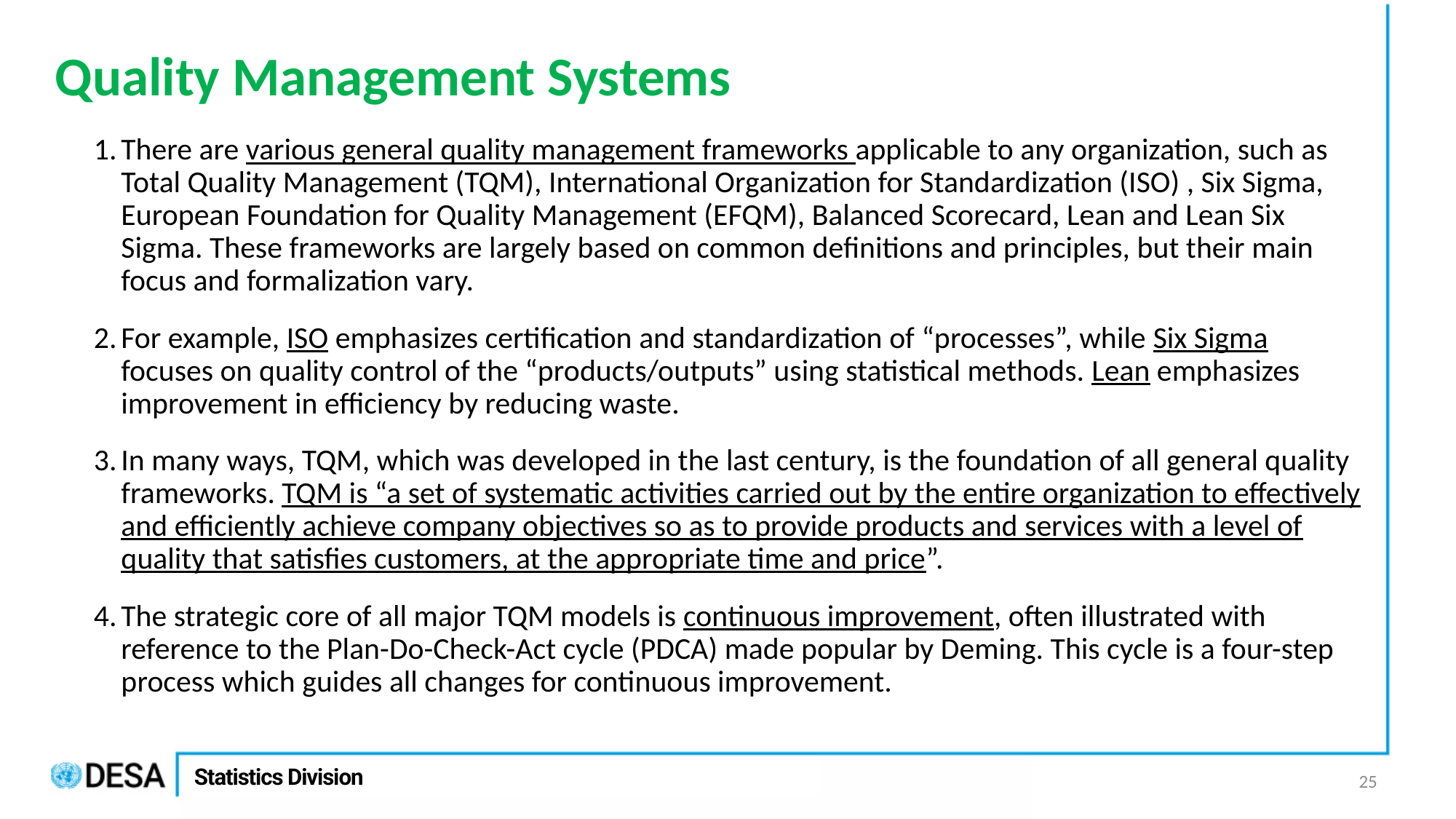

# Quality Management Systems
There are various general quality management frameworks applicable to any organization, such as Total Quality Management (TQM), International Organization for Standardization (ISO) , Six Sigma, European Foundation for Quality Management (EFQM), Balanced Scorecard, Lean and Lean Six Sigma. These frameworks are largely based on common definitions and principles, but their main focus and formalization vary.
For example, ISO emphasizes certification and standardization of “processes”, while Six Sigma focuses on quality control of the “products/outputs” using statistical methods. Lean emphasizes improvement in efficiency by reducing waste.
In many ways, TQM, which was developed in the last century, is the foundation of all general quality frameworks. TQM is “a set of systematic activities carried out by the entire organization to effectively and efficiently achieve company objectives so as to provide products and services with a level of quality that satisfies customers, at the appropriate time and price”.
The strategic core of all major TQM models is continuous improvement, often illustrated with reference to the Plan-Do-Check-Act cycle (PDCA) made popular by Deming. This cycle is a four-step process which guides all changes for continuous improvement.
25